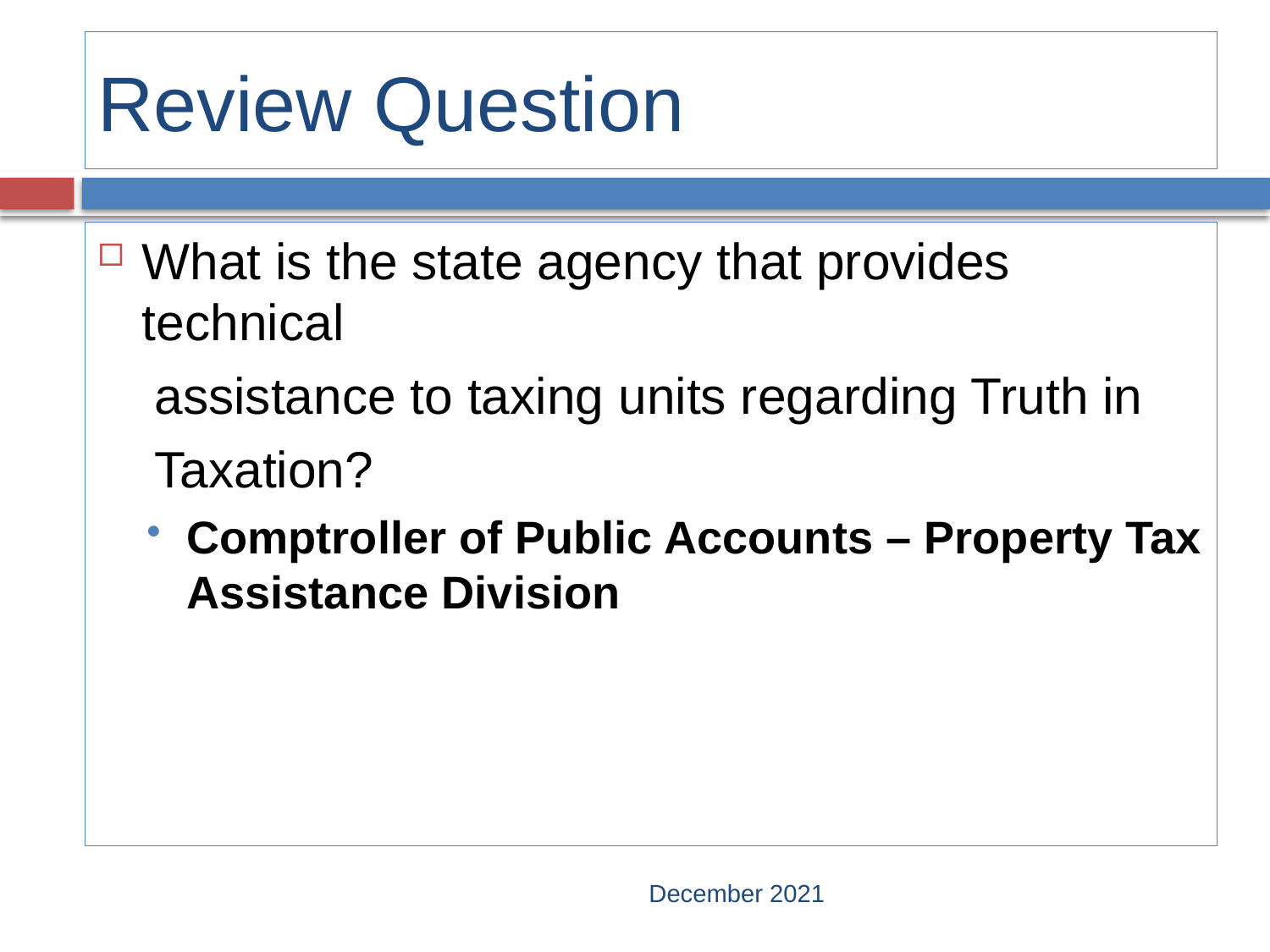

# Review Question
What is the state agency that provides technical
    assistance to taxing units regarding Truth in
    Taxation?
Comptroller of Public Accounts – Property Tax Assistance Division

December 2021